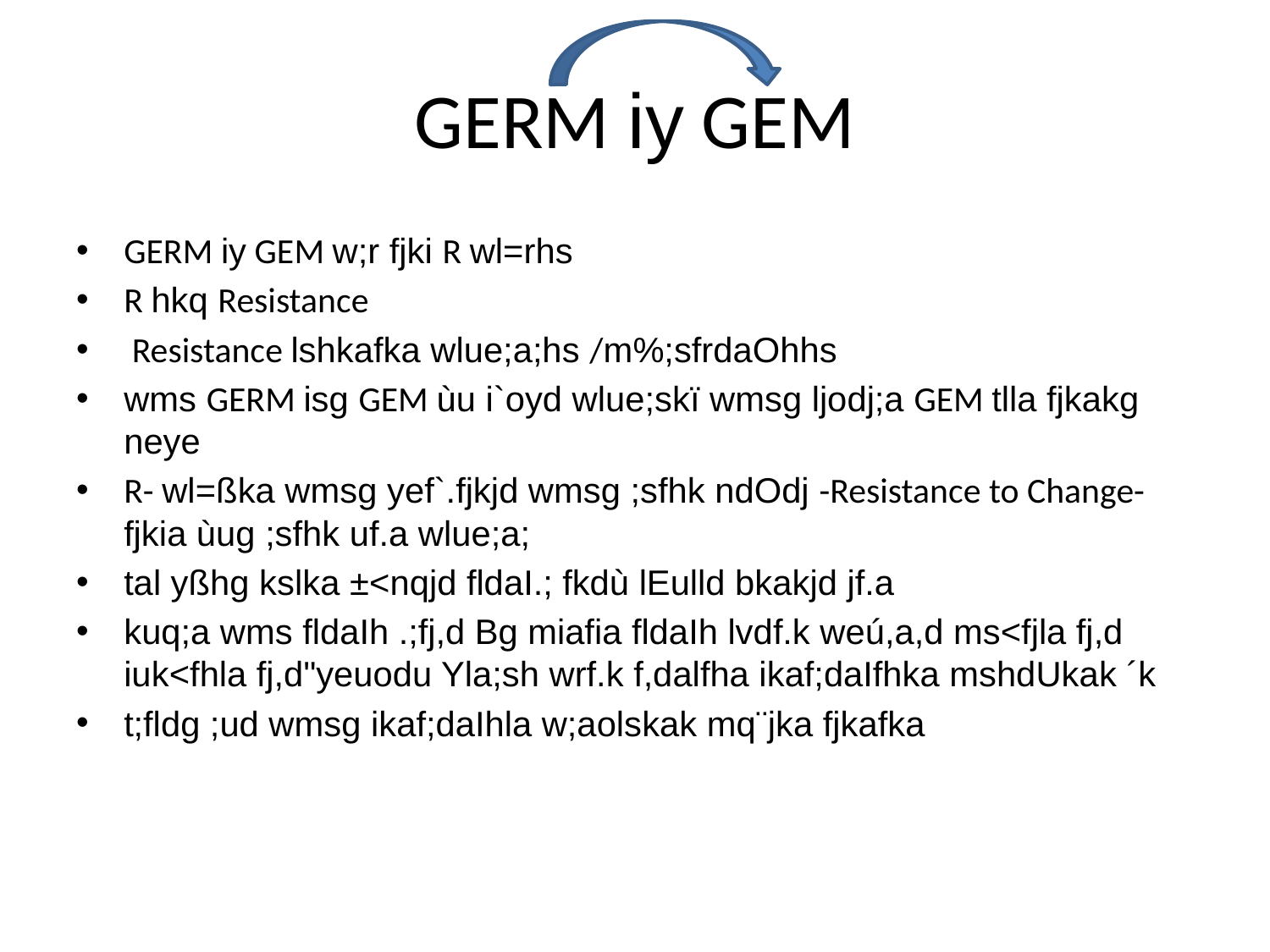

# GERM iy GEM
GERM iy GEM w;r fjki R wl=rhs
R hkq Resistance
 Resistance lshkafka wlue;a;hs /m%;sfrdaOhhs
wms GERM isg GEM ùu i`oyd wlue;skï wmsg ljodj;a GEM tlla fjkakg neye
R- wl=ßka wmsg yef`.fjkjd wmsg ;sfhk ndOdj -Resistance to Change- fjkia ùug ;sfhk uf.a wlue;a;
tal yßhg kslka ±<nqjd fldaI.; fkdù lEulld bkakjd jf.a
kuq;a wms fldaIh .;fj,d Bg miafia fldaIh lvdf.k weú,a,d ms<fjla fj,d iuk<fhla fj,d"yeuodu Yla;sh wrf.k f,dalfha ikaf;daIfhka mshdUkak ´k
t;fldg ;ud wmsg ikaf;daIhla w;aolskak mq¨jka fjkafka